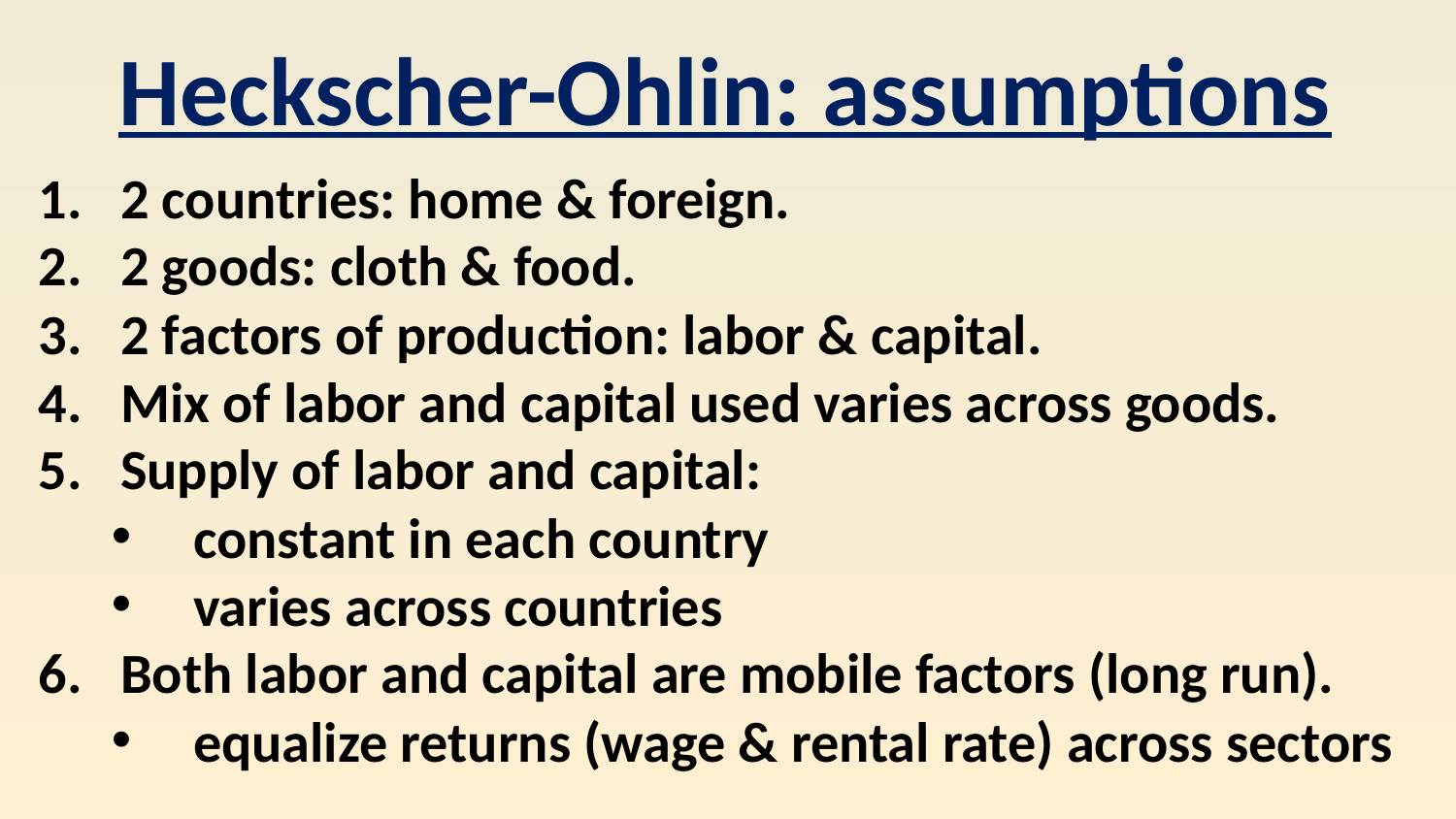

Heckscher-Ohlin: assumptions
2 countries: home & foreign.
2 goods: cloth & food.
2 factors of production: labor & capital.
Mix of labor and capital used varies across goods.
Supply of labor and capital:
constant in each country
varies across countries
Both labor and capital are mobile factors (long run).
equalize returns (wage & rental rate) across sectors